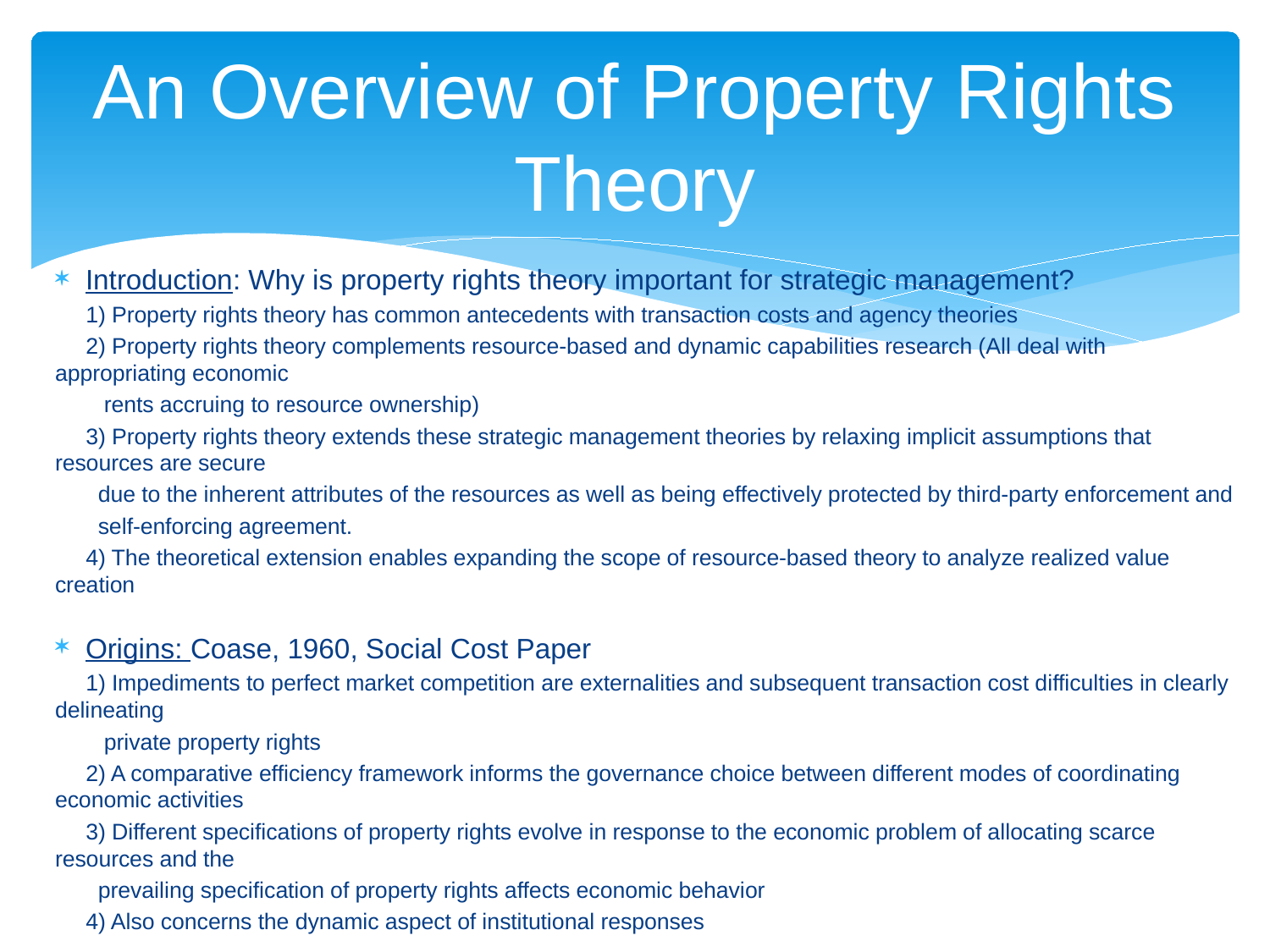

# An Overview of Property Rights Theory

Introduction: Why is property rights theory important for strategic management?
     1) Property rights theory has common antecedents with transaction costs and agency theories
     2) Property rights theory complements resource-based and dynamic capabilities research (All deal with appropriating economic
        rents accruing to resource ownership)
     3) Property rights theory extends these strategic management theories by relaxing implicit assumptions that resources are secure
       due to the inherent attributes of the resources as well as being effectively protected by third-party enforcement and
       self-enforcing agreement.
     4) The theoretical extension enables expanding the scope of resource-based theory to analyze realized value creation

Origins: Coase, 1960, Social Cost Paper
     1) Impediments to perfect market competition are externalities and subsequent transaction cost difficulties in clearly delineating
        private property rights
     2) A comparative efficiency framework informs the governance choice between different modes of coordinating economic activities
     3) Different specifications of property rights evolve in response to the economic problem of allocating scarce resources and the
       prevailing specification of property rights affects economic behavior
     4) Also concerns the dynamic aspect of institutional responses